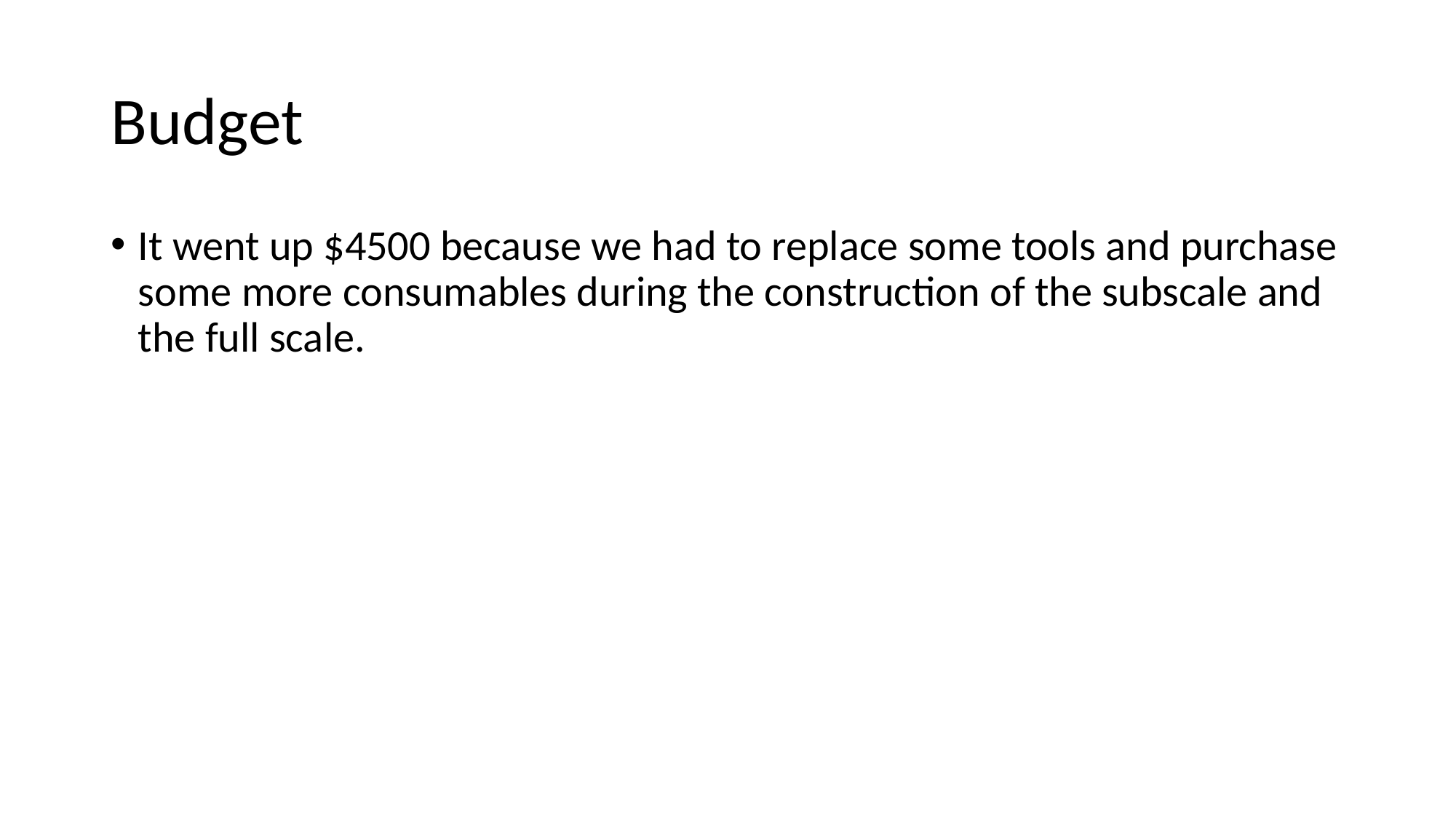

# Budget
It went up $4500 because we had to replace some tools and purchase some more consumables during the construction of the subscale and the full scale.